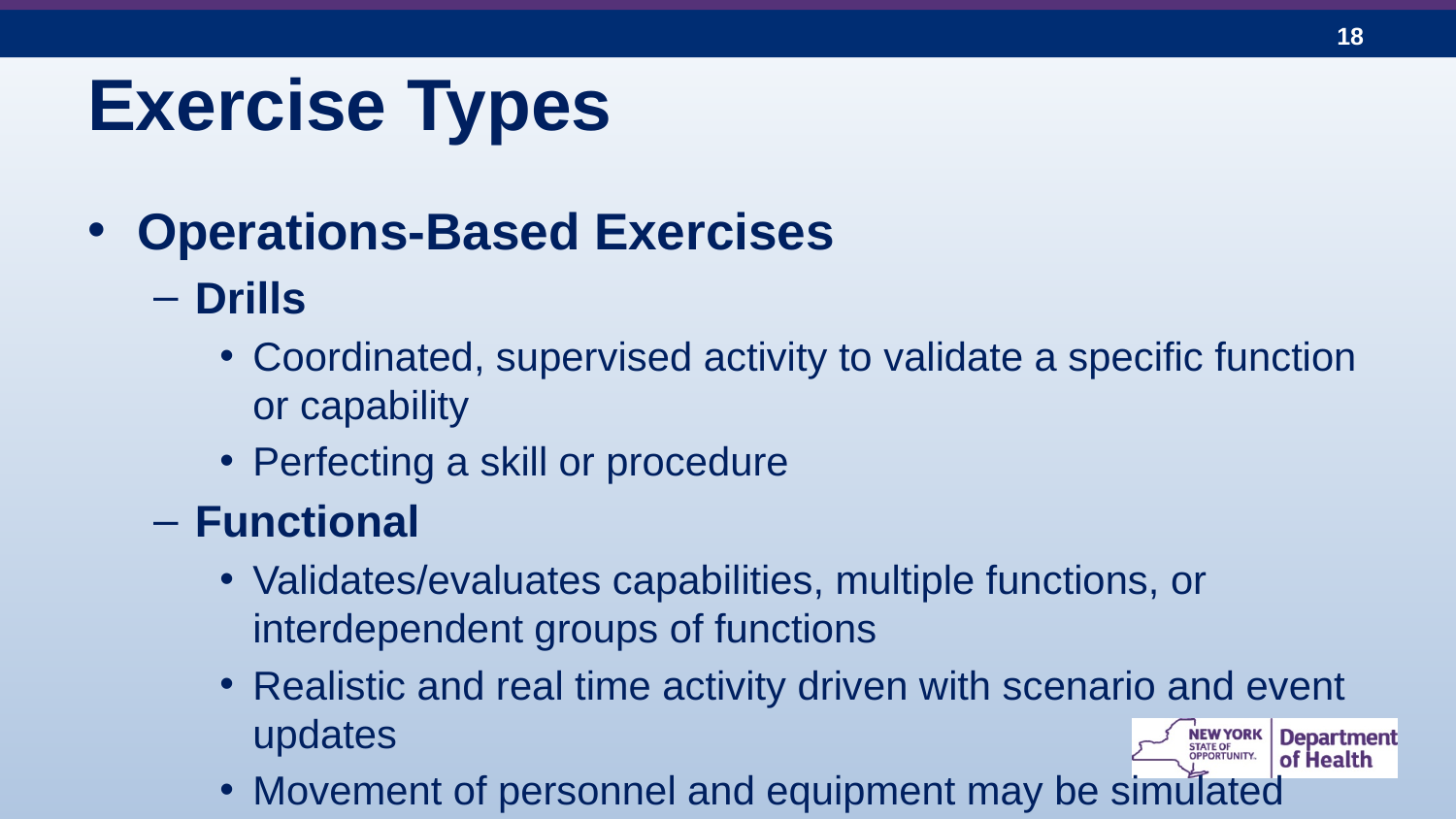

# Exercise Types
Operations-Based Exercises
Drills
Coordinated, supervised activity to validate a specific function or capability
Perfecting a skill or procedure
Functional
Validates/evaluates capabilities, multiple functions, or interdependent groups of functions
Realistic and real time activity driven with scenario and event updates
Movement of personnel and equipment may be simulated